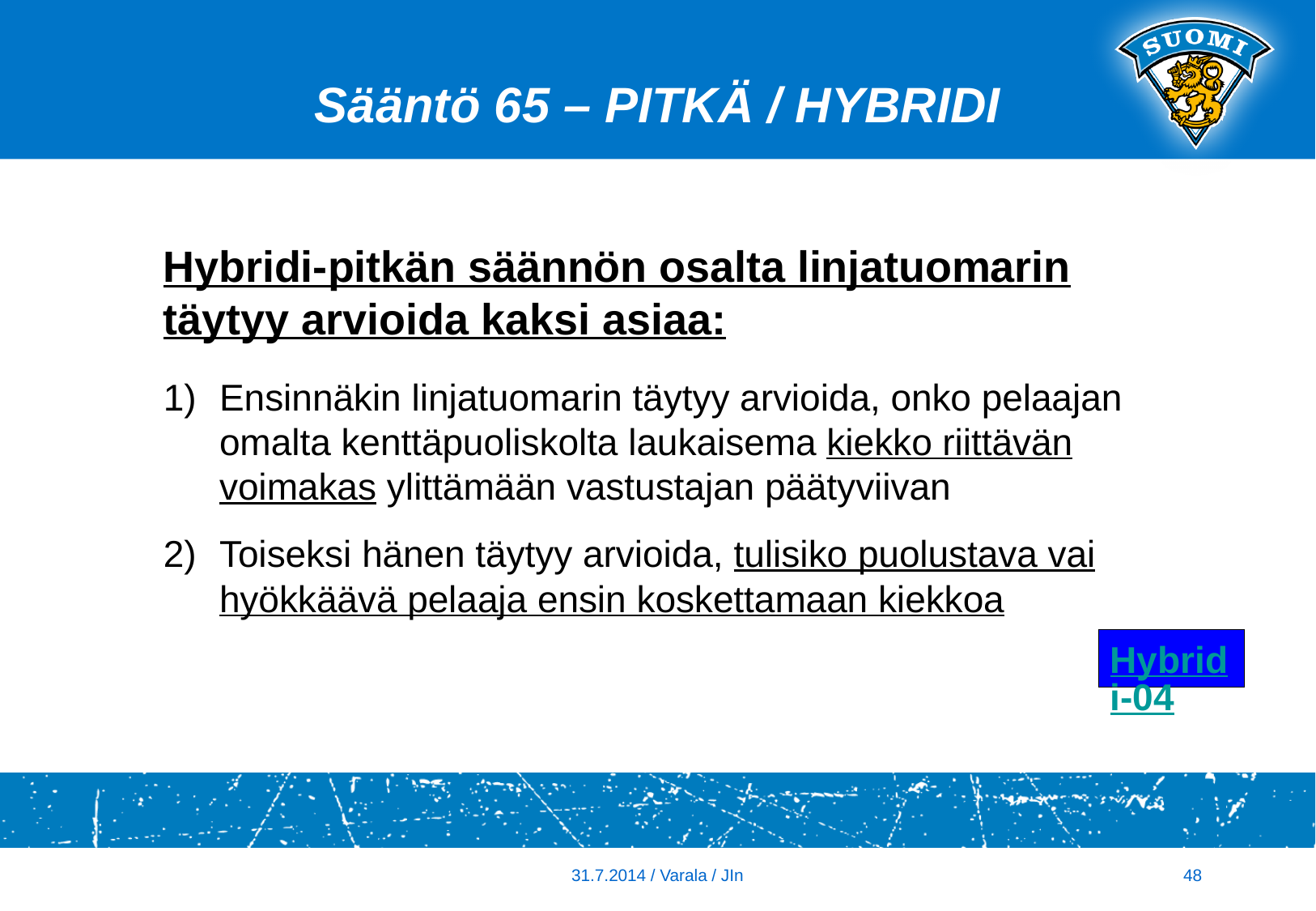

Sääntö 65 – PITKÄ / HYBRIDI
Hybridi-pitkän säännön osalta linjatuomarin täytyy arvioida kaksi asiaa:
Ensinnäkin linjatuomarin täytyy arvioida, onko pelaajan omalta kenttäpuoliskolta laukaisema kiekko riittävän voimakas ylittämään vastustajan päätyviivan

Toiseksi hänen täytyy arvioida, tulisiko puolustava vai hyökkäävä pelaaja ensin koskettamaan kiekkoa
Hybridi-04
31.7.2014 / Varala / JIn
48